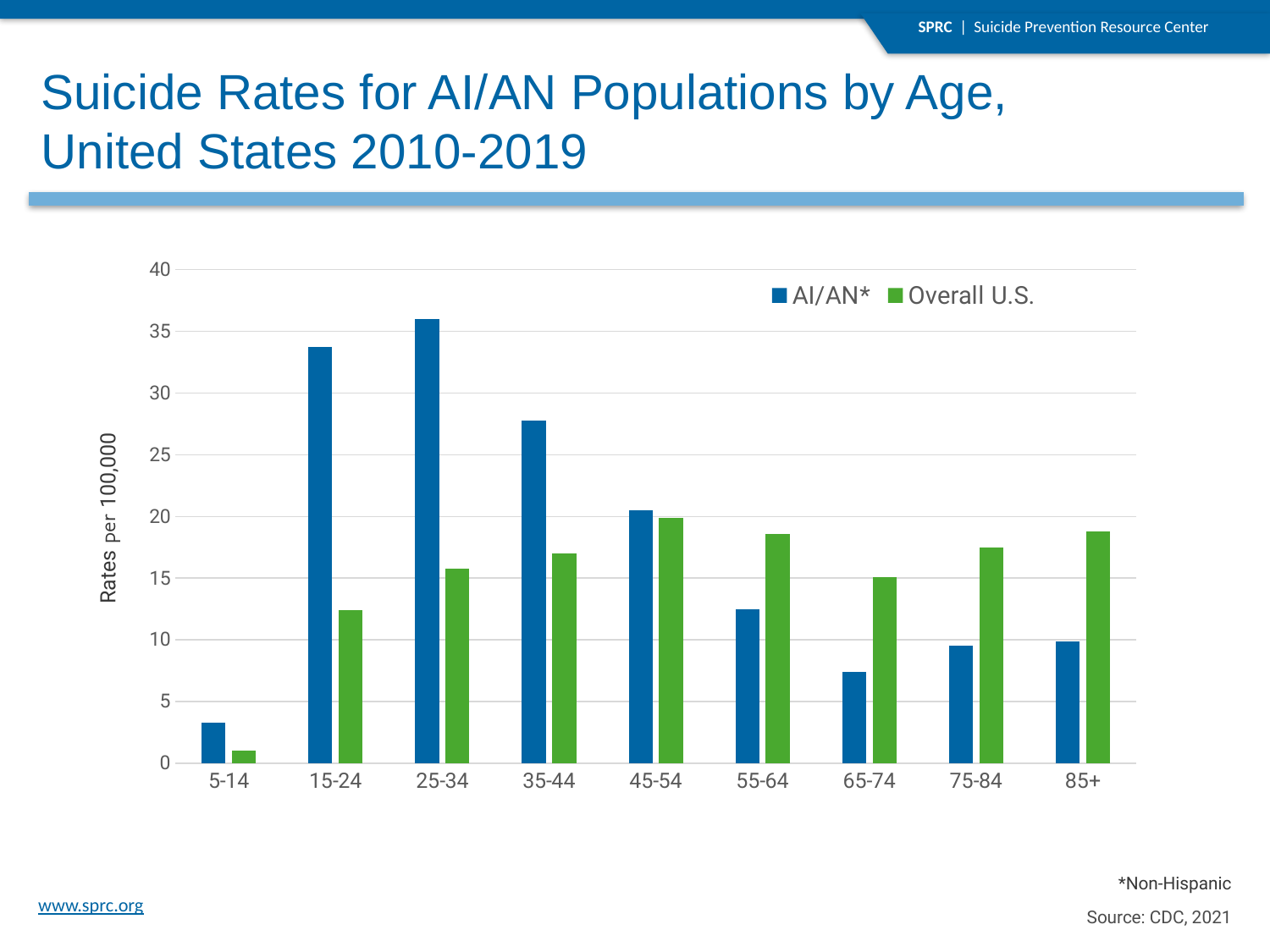

Suicide Rates for AI/AN Populations by Age,
United States 2010-2019

### Chart

| Category | AI/AN* | Overall U.S. |
|---|---|---|
| 5-14 | 3.3 | 1.0 |
| 15-24 | 33.7 | 12.4 |
| 25-34 | 36.0 | 15.8 |
| 35-44 | 27.8 | 17.0 |
| 45-54 | 20.5 | 19.9 |
| 55-64 | 12.5 | 18.6 |
| 65-74 | 7.4 | 15.1 |
| 75-84 | 9.5 | 17.5 |
| 85+ | 9.9 | 18.8 |
Rates per 100,000
*Non-Hispanic

Source: CDC, 2021